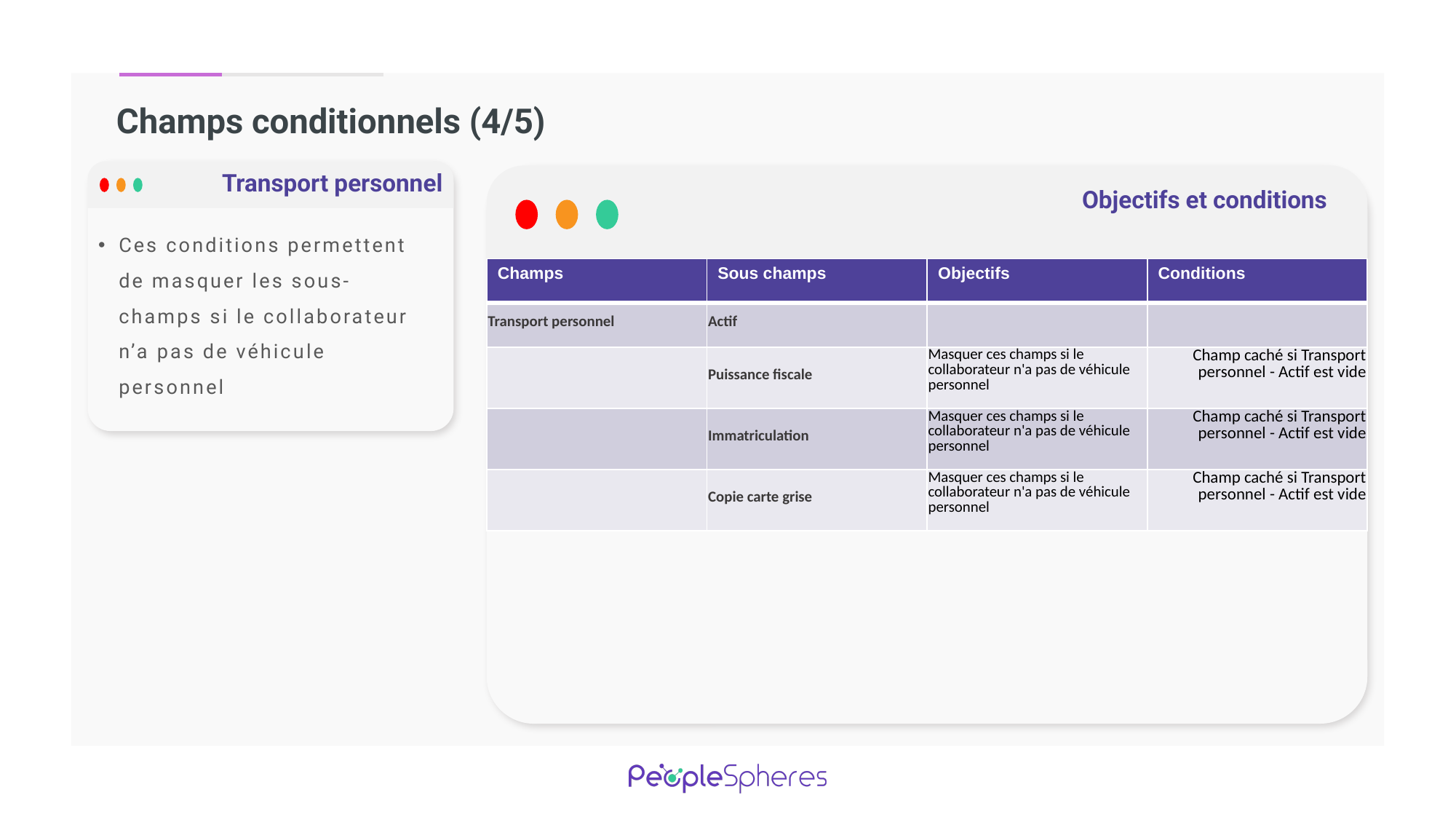

# Champs conditionnels (4/5)

Transport personnel

Objectifs et conditions

Ces conditions permettent de masquer les sous-champs si le collaborateur n’a pas de véhicule personnel
| Champs | Sous champs | Objectifs | Conditions |
| --- | --- | --- | --- |
| Transport personnel | Actif |  |  |
|  | Puissance fiscale | Masquer ces champs si le collaborateur n'a pas de véhicule personnel | Champ caché si Transport personnel - Actif est vide |
|  | Immatriculation | Masquer ces champs si le collaborateur n'a pas de véhicule personnel | Champ caché si Transport personnel - Actif est vide |
|  | Copie carte grise | Masquer ces champs si le collaborateur n'a pas de véhicule personnel | Champ caché si Transport personnel - Actif est vide |